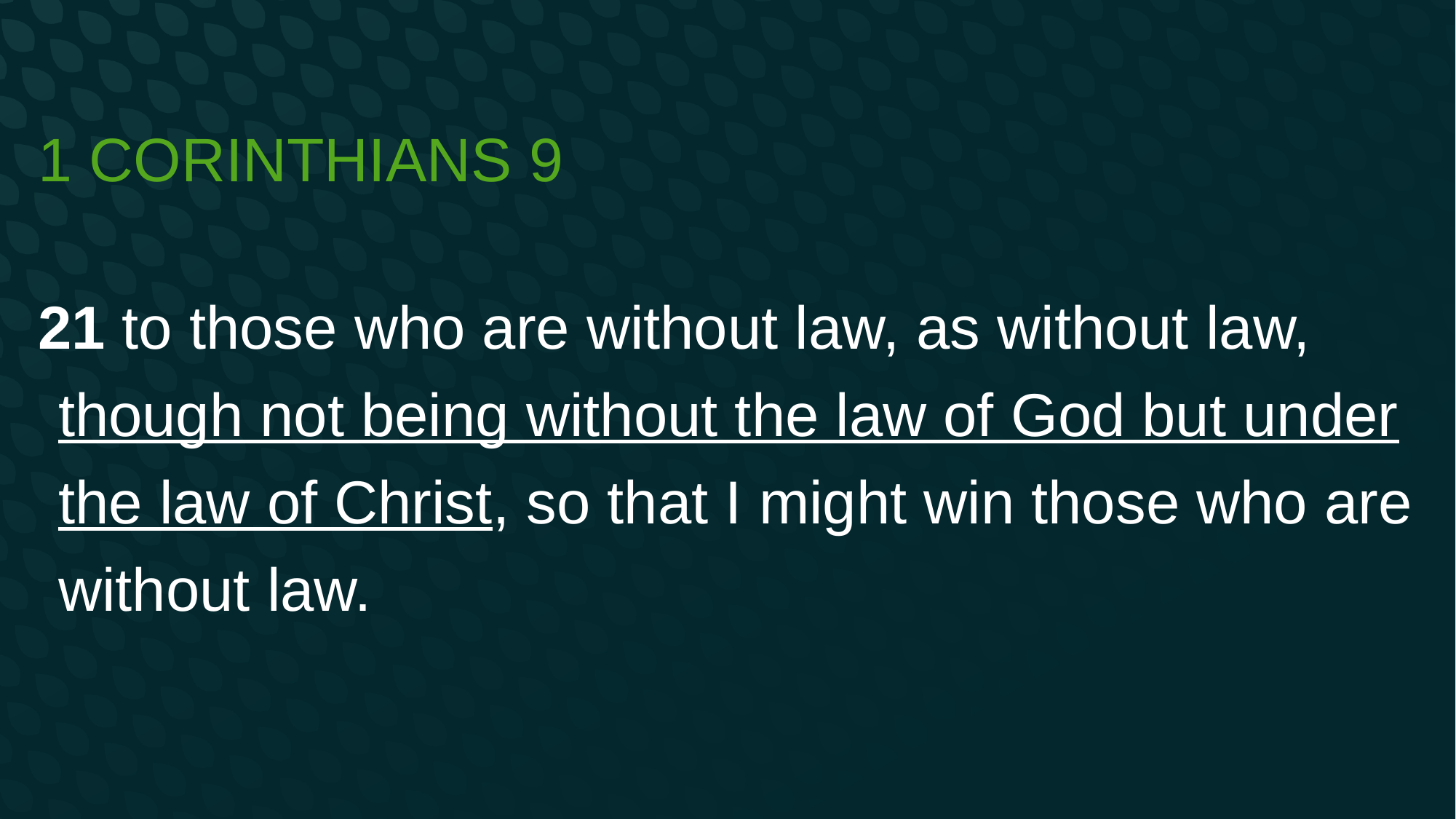

# 1 Corinthians 9
21 to those who are without law, as without law, though not being without the law of God but under the law of Christ, so that I might win those who are without law.